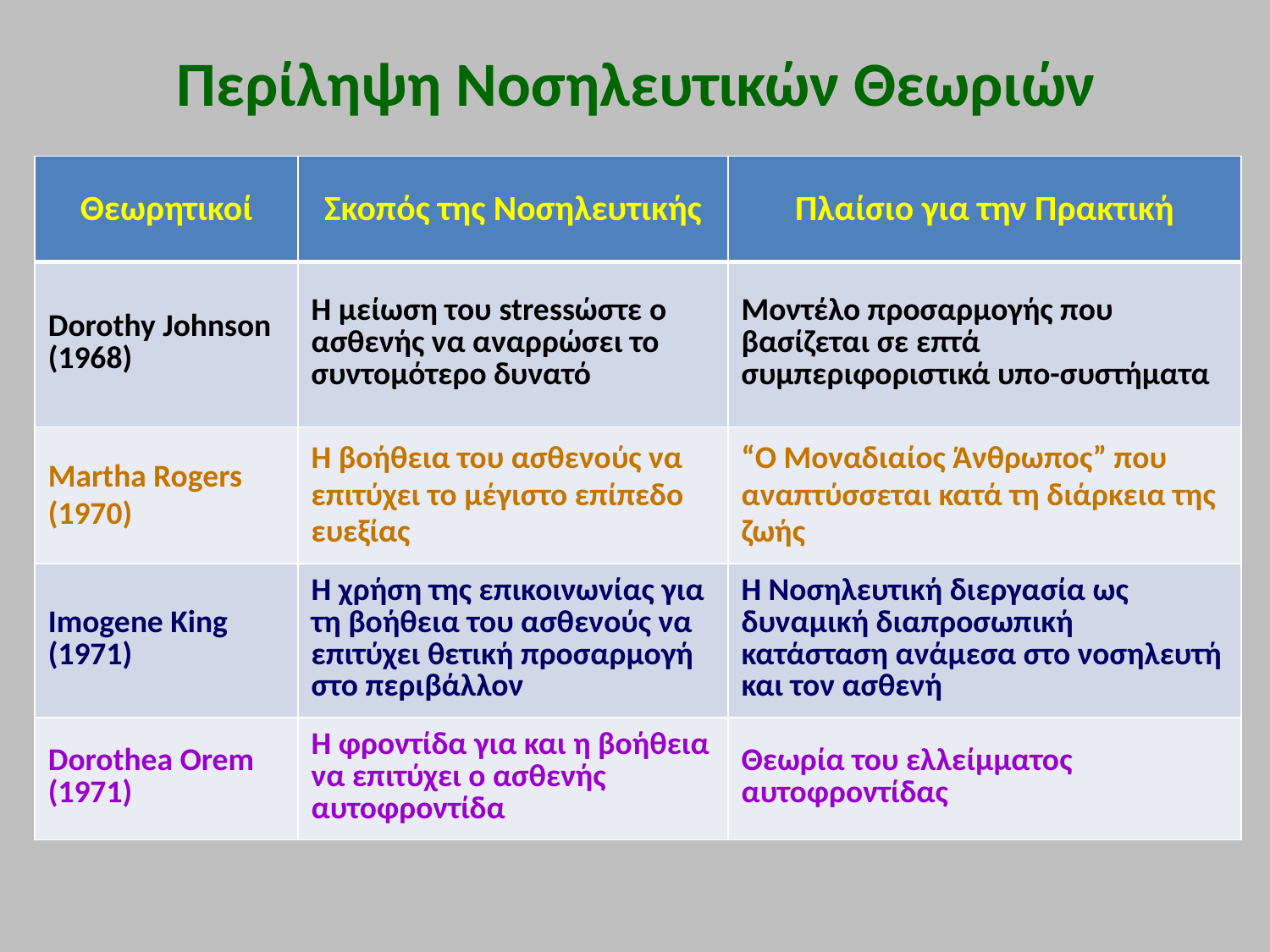

# Περίληψη Νοσηλευτικών Θεωριών
| Θεωρητικοί | Σκοπός της Νοσηλευτικής | Πλαίσιο για την Πρακτική |
| --- | --- | --- |
| Dorothy Johnson (1968) | Η μείωση του stressώστε ο ασθενής να αναρρώσει το συντομότερο δυνατό | Μοντέλο προσαρμογής που βασίζεται σε επτά συμπεριφοριστικά υπο-συστήματα |
| Martha Rogers (1970) | Η βοήθεια του ασθενούς να επιτύχει το μέγιστο επίπεδο ευεξίας | “Ο Μοναδιαίος Άνθρωπος” που αναπτύσσεται κατά τη διάρκεια της ζωής |
| Imogene King (1971) | Η χρήση της επικοινωνίας για τη βοήθεια του ασθενούς να επιτύχει θετική προσαρμογή στο περιβάλλον | Η Νοσηλευτική διεργασία ως δυναμική διαπροσωπική κατάσταση ανάμεσα στο νοσηλευτή και τον ασθενή |
| Dorothea Orem (1971) | Η φροντίδα για και η βοήθεια να επιτύχει ο ασθενής αυτοφροντίδα | Θεωρία του ελλείμματος αυτοφροντίδας |